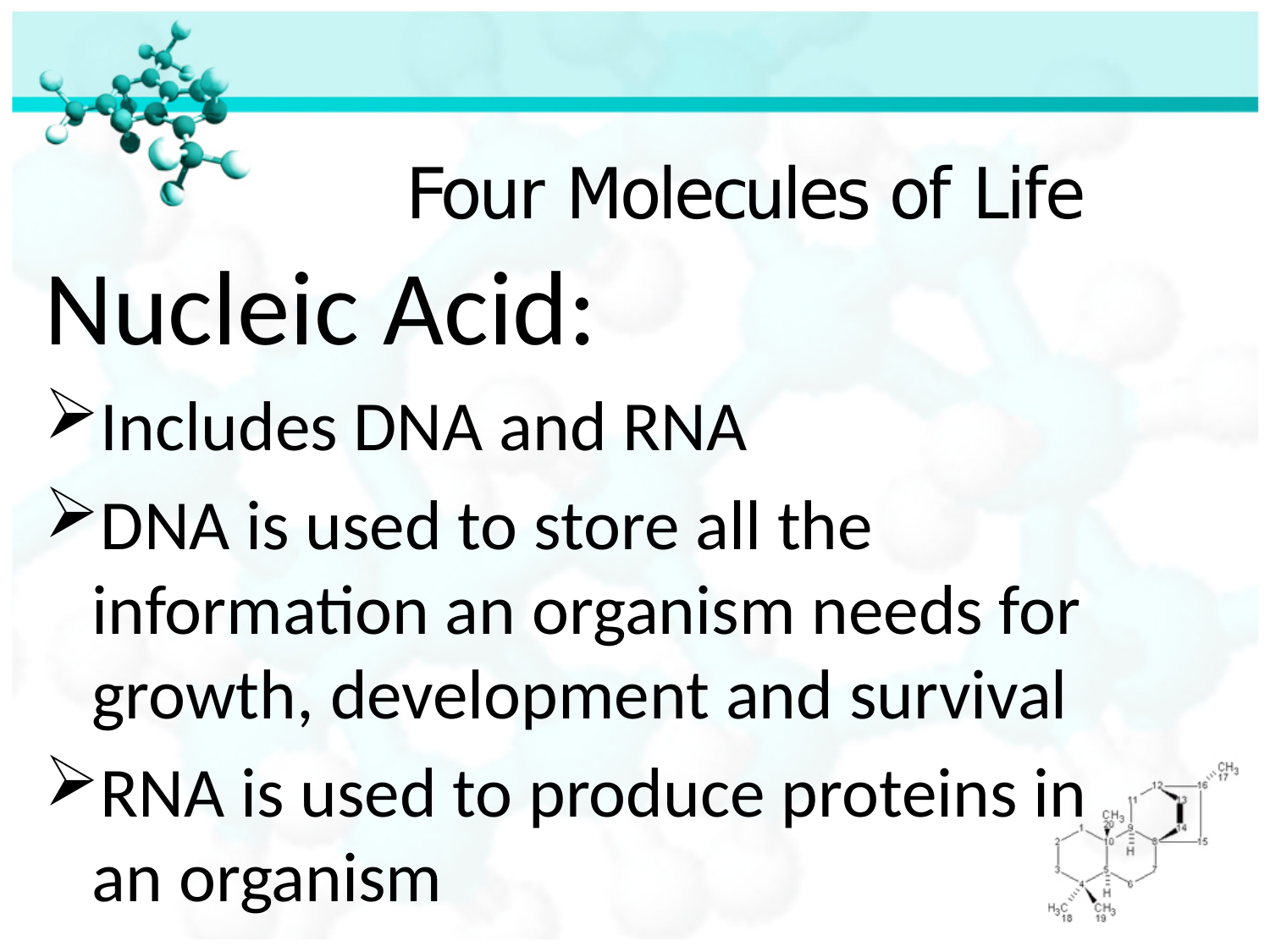

# Four Molecules of Life
Nucleic Acid:
Includes DNA and RNA
DNA is used to store all the information an organism needs for growth, development and survival
RNA is used to produce proteins in an organism